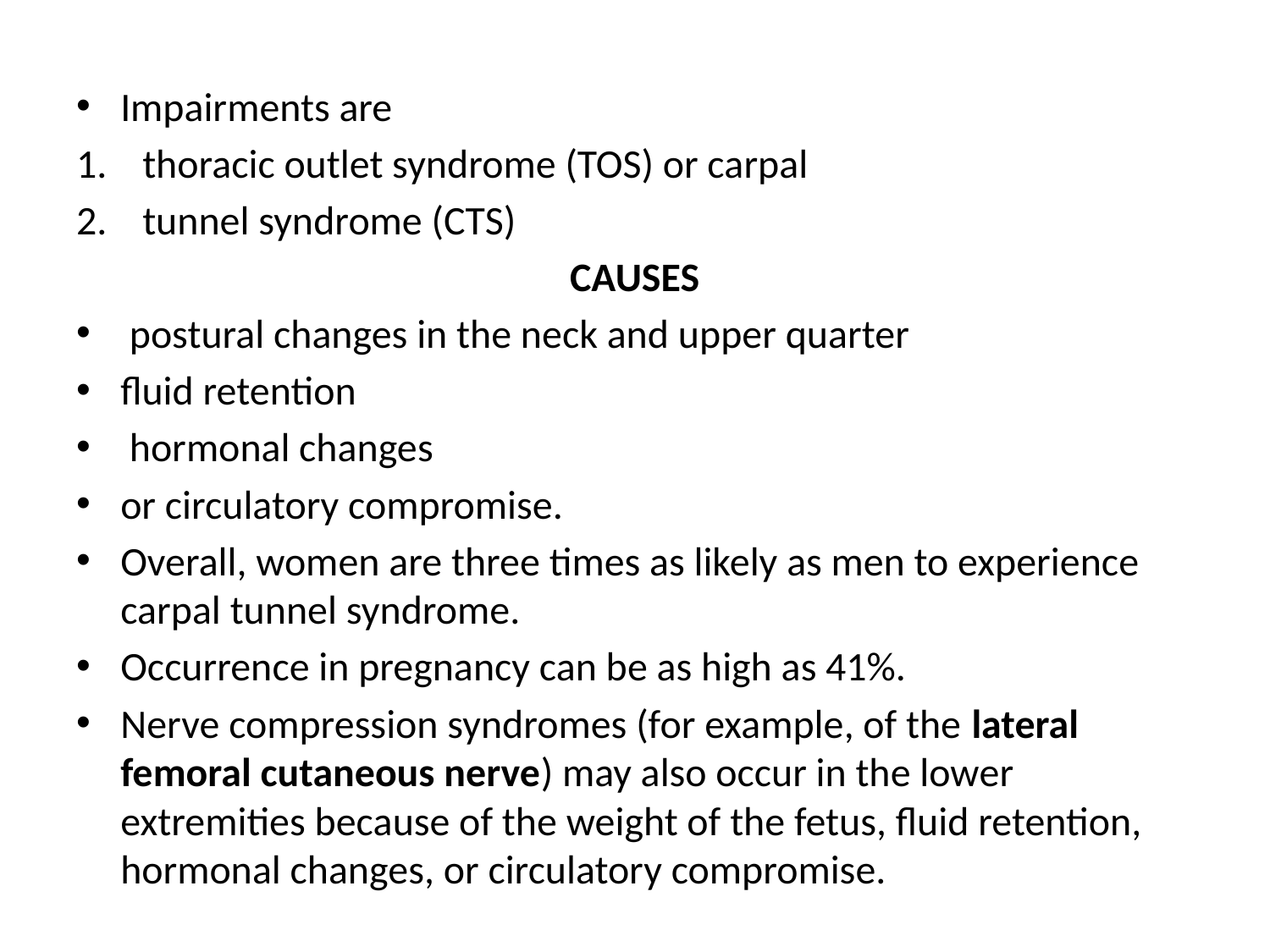

#
Impairments are
thoracic outlet syndrome (TOS) or carpal
tunnel syndrome (CTS)
CAUSES
 postural changes in the neck and upper quarter
fluid retention
 hormonal changes
or circulatory compromise.
Overall, women are three times as likely as men to experience carpal tunnel syndrome.
Occurrence in pregnancy can be as high as 41%.
Nerve compression syndromes (for example, of the lateral femoral cutaneous nerve) may also occur in the lower extremities because of the weight of the fetus, fluid retention, hormonal changes, or circulatory compromise.